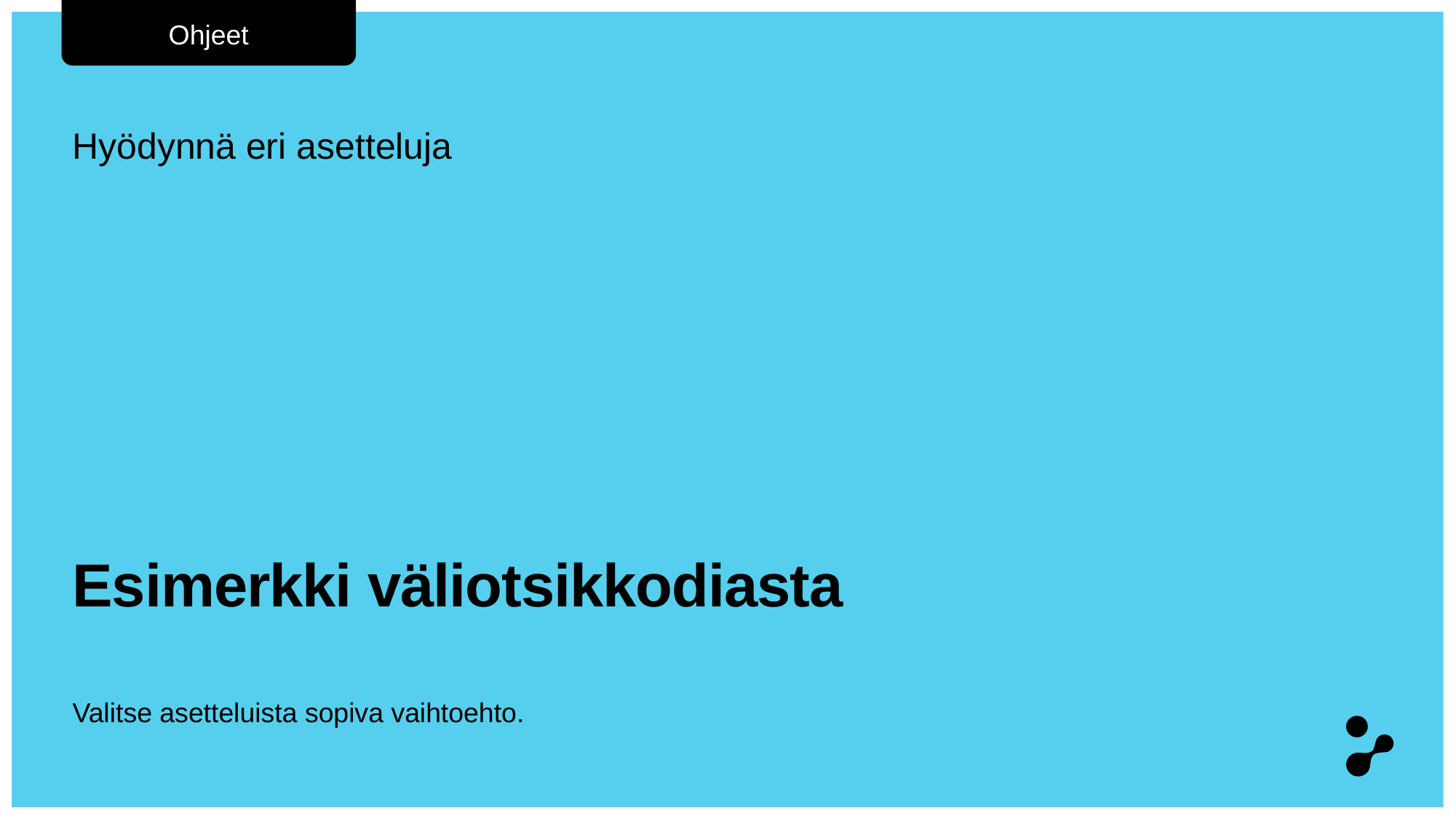

Ohjeet

Hyödynnä eri asetteluja
# Esimerkki väliotsikkodiasta
Valitse asetteluista sopiva vaihtoehto.